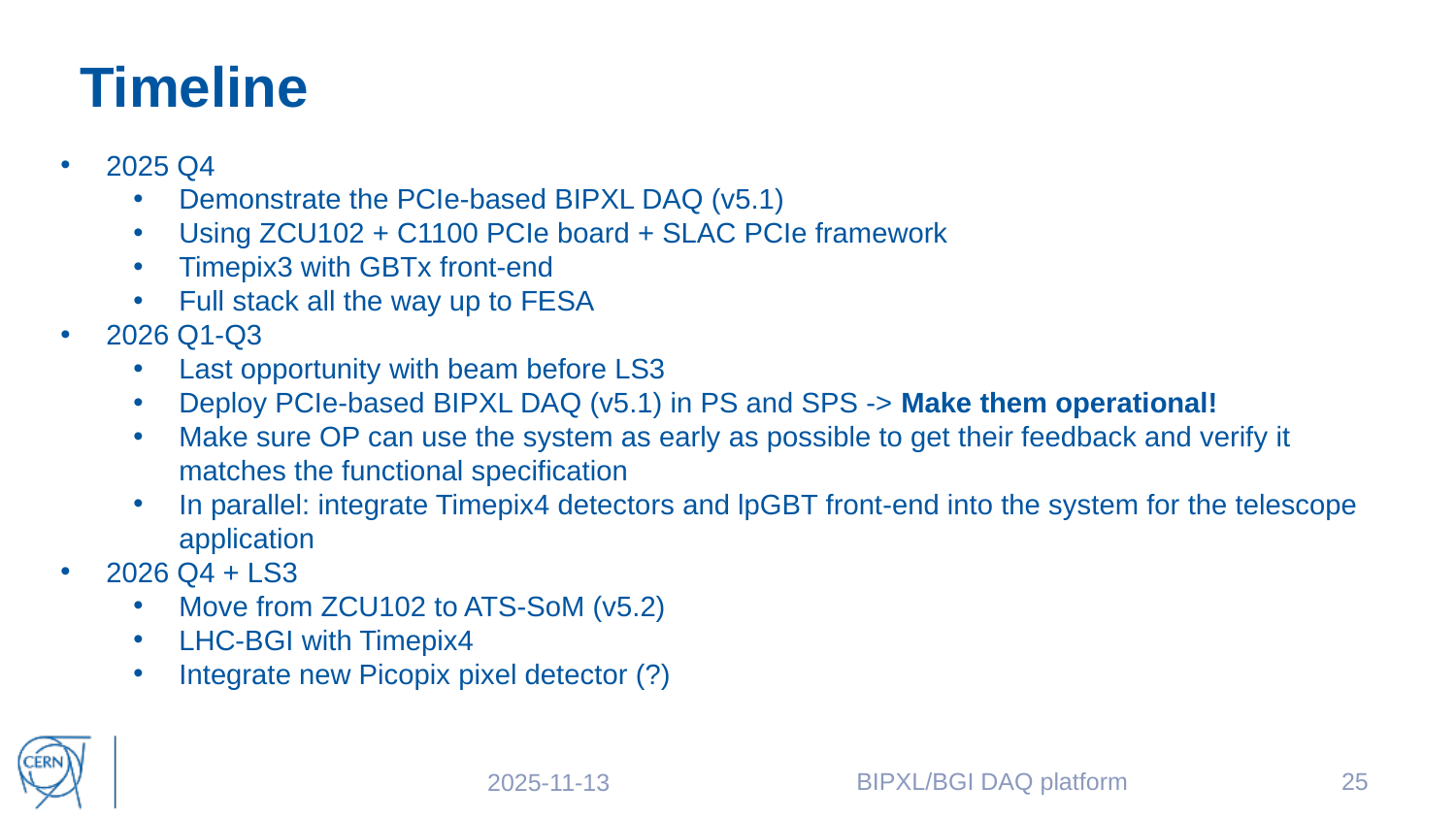

# Timeline
2025 Q4
Demonstrate the PCIe-based BIPXL DAQ (v5.1)
Using ZCU102 + C1100 PCIe board + SLAC PCIe framework
Timepix3 with GBTx front-end
Full stack all the way up to FESA
2026 Q1-Q3
Last opportunity with beam before LS3
Deploy PCIe-based BIPXL DAQ (v5.1) in PS and SPS -> Make them operational!
Make sure OP can use the system as early as possible to get their feedback and verify it matches the functional specification
In parallel: integrate Timepix4 detectors and lpGBT front-end into the system for the telescope application
2026 Q4 + LS3
Move from ZCU102 to ATS-SoM (v5.2)
LHC-BGI with Timepix4
Integrate new Picopix pixel detector (?)
BIPXL/BGI DAQ platform
25
2025-11-13